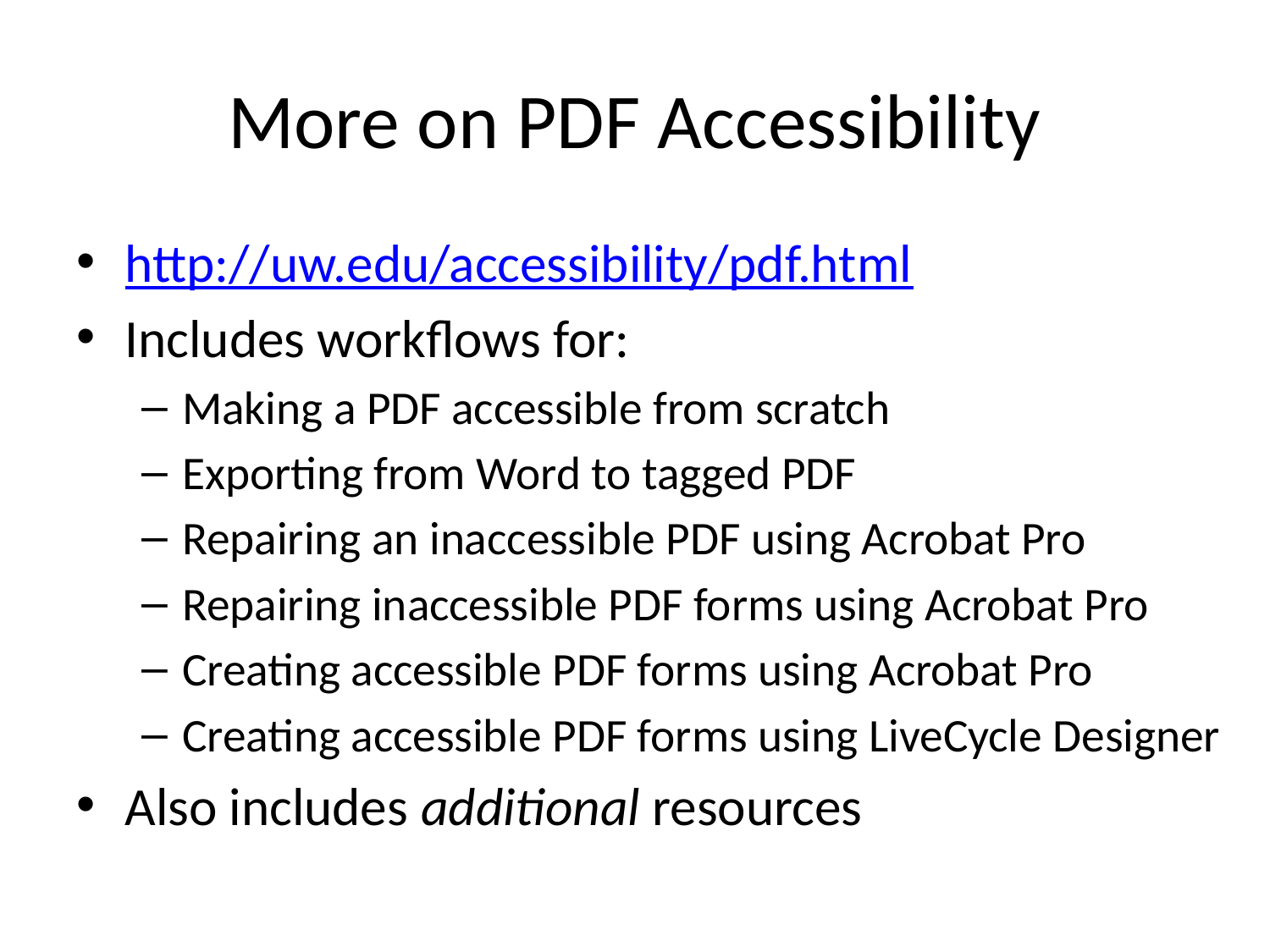

# More on PDF Accessibility
http://uw.edu/accessibility/pdf.html
Includes workflows for:
Making a PDF accessible from scratch
Exporting from Word to tagged PDF
Repairing an inaccessible PDF using Acrobat Pro
Repairing inaccessible PDF forms using Acrobat Pro
Creating accessible PDF forms using Acrobat Pro
Creating accessible PDF forms using LiveCycle Designer
Also includes additional resources